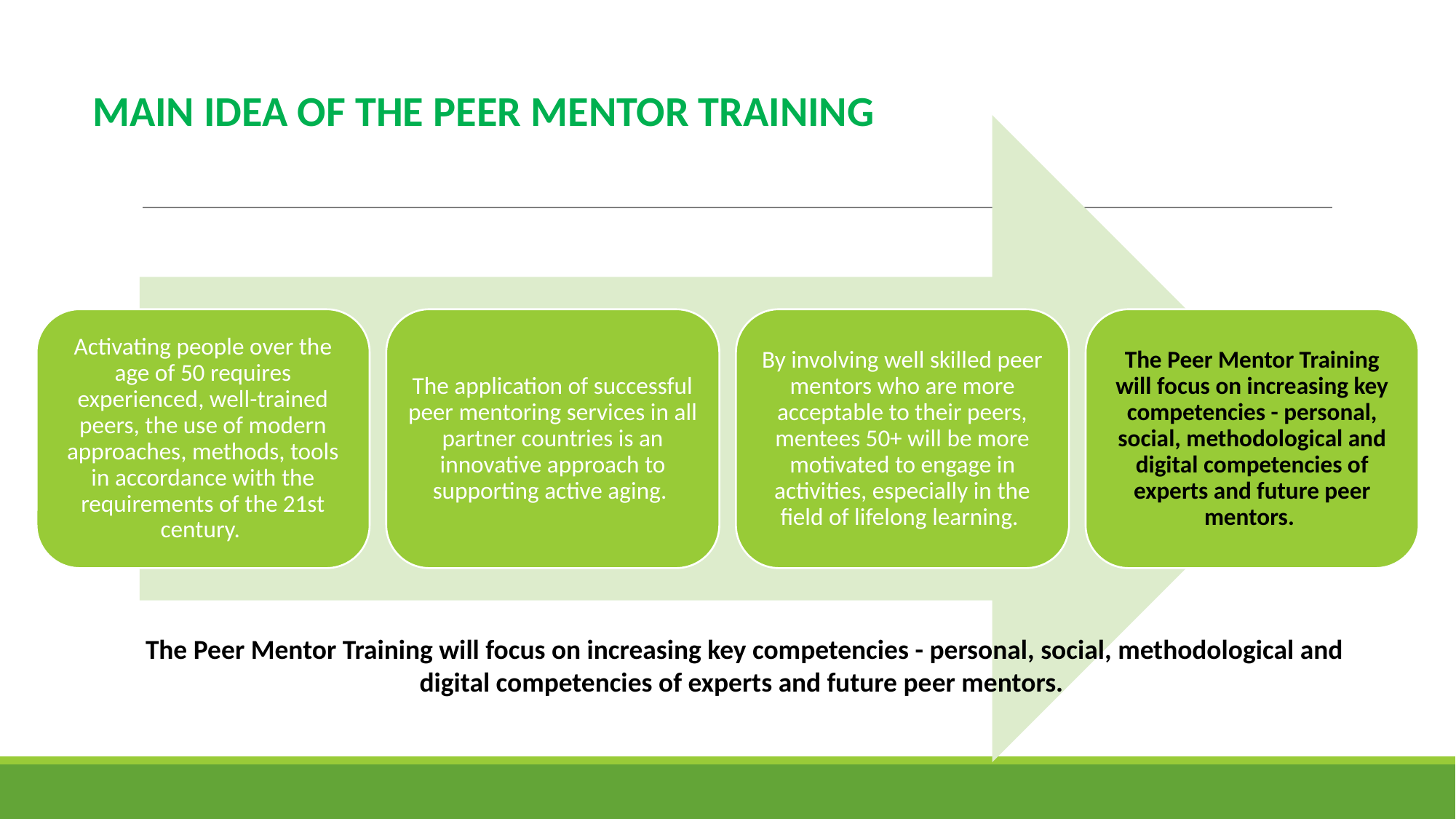

MAIN IDEA OF THE PEER MENTOR TRAINING

Activating people over the age of 50 requires experienced, well-trained peers, the use of modern approaches, methods, tools in accordance with the requirements of the 21st century.
The application of successful peer mentoring services in all partner countries is an innovative approach to supporting active aging.
By involving well skilled peer mentors who are more acceptable to their peers, mentees 50+ will be more motivated to engage in activities, especially in the field of lifelong learning.
The Peer Mentor Training will focus on increasing key competencies - personal, social, methodological and digital competencies of experts and future peer mentors.
The Peer Mentor Training will focus on increasing key competencies - personal, social, methodological and digital competencies of experts and future peer mentors.